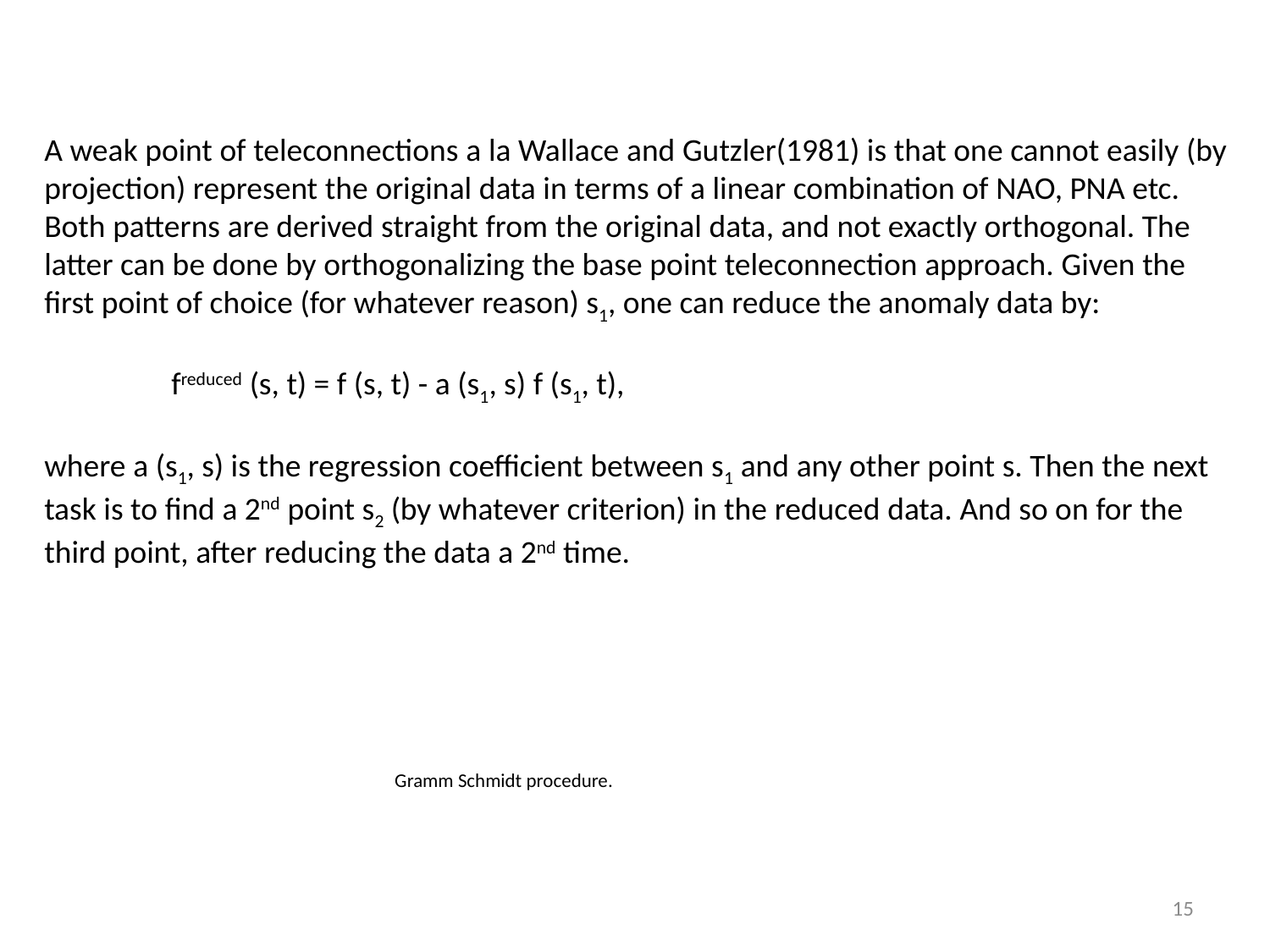

A weak point of teleconnections a la Wallace and Gutzler(1981) is that one cannot easily (by projection) represent the original data in terms of a linear combination of NAO, PNA etc. Both patterns are derived straight from the original data, and not exactly orthogonal. The latter can be done by orthogonalizing the base point teleconnection approach. Given the first point of choice (for whatever reason) s1, one can reduce the anomaly data by:

	freduced (s, t) = f (s, t) - a (s1, s) f (s1, t),

where a (s1, s) is the regression coefficient between s1 and any other point s. Then the next task is to find a 2nd point s2 (by whatever criterion) in the reduced data. And so on for the third point, after reducing the data a 2nd time.
Gramm Schmidt procedure.
15